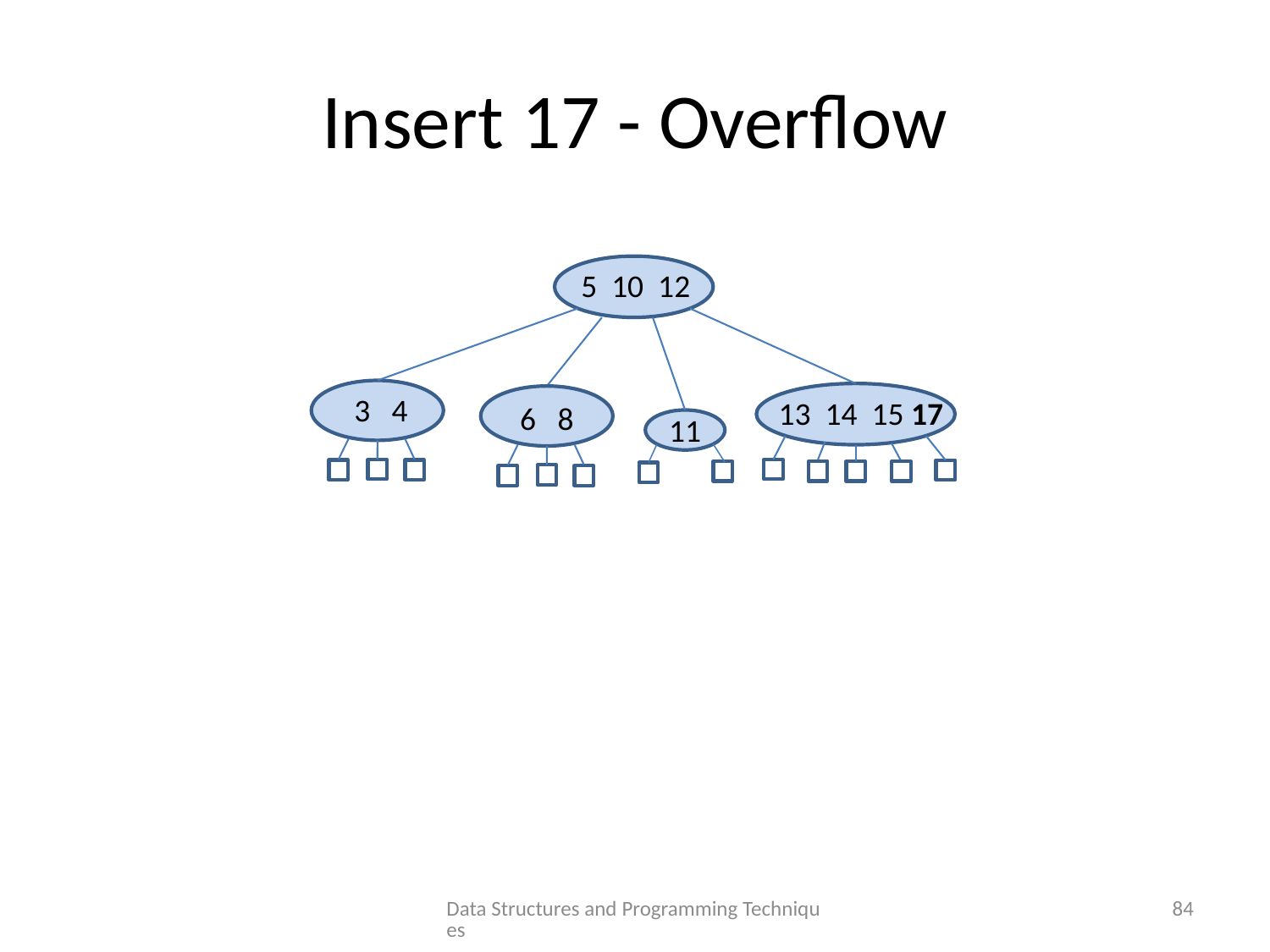

# Insert 17 - Overflow

5  10  12

3   4

13  14  15 17
6   8
11

Data Structures and Programming Techniques
84